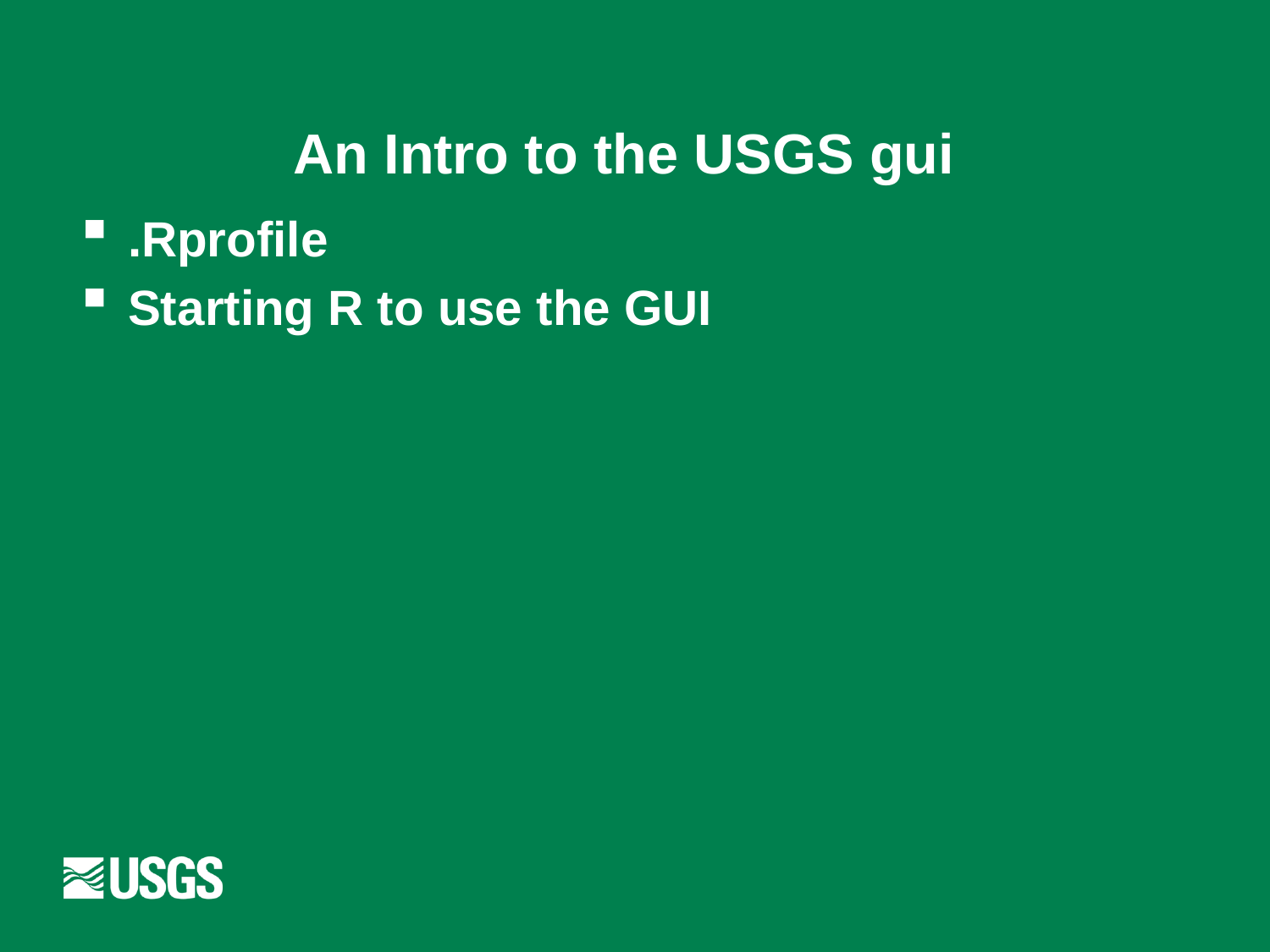

# An Intro to the USGS gui
.Rprofile
Starting R to use the GUI